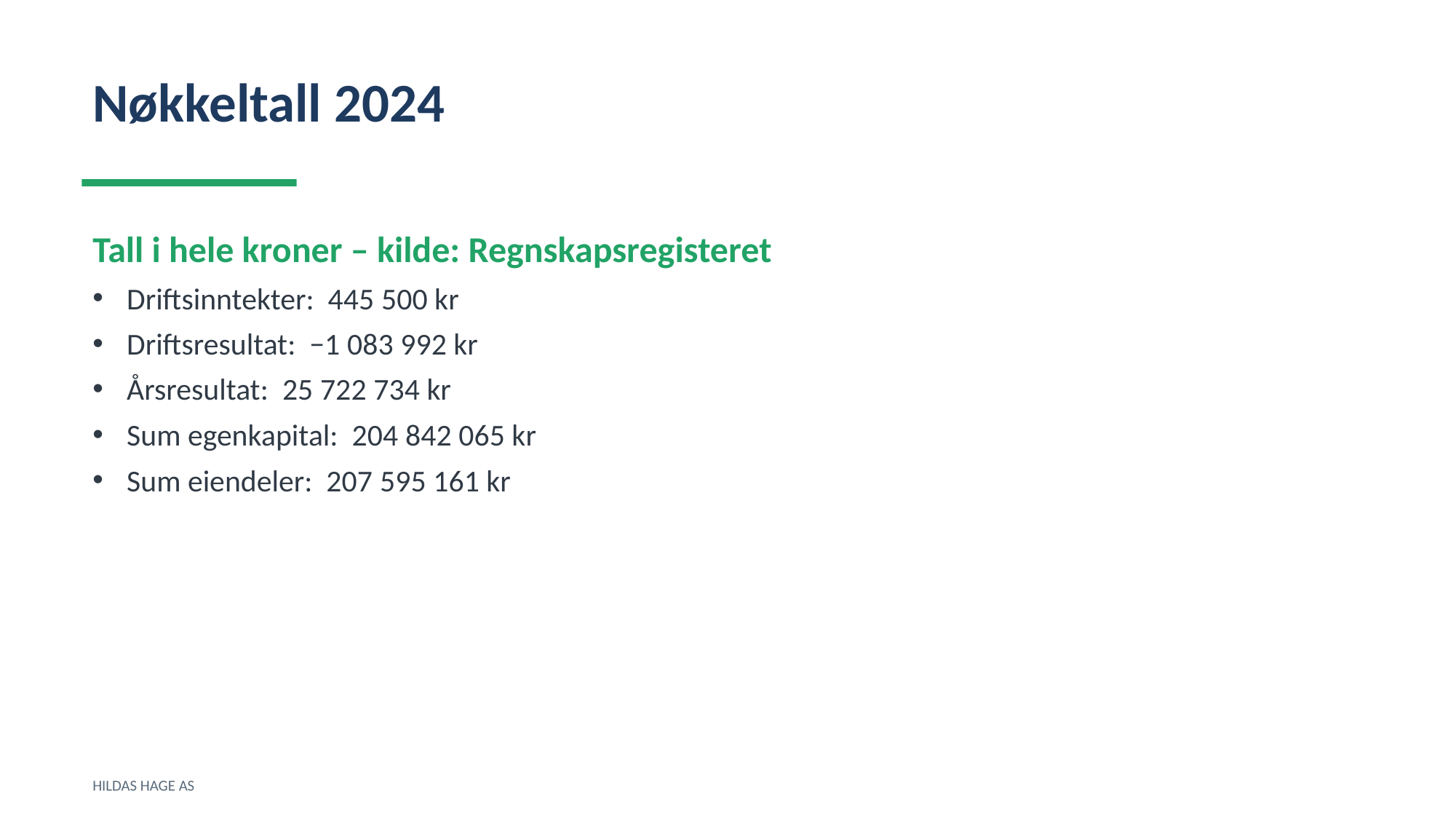

Nøkkeltall 2024

Tall i hele kroner – kilde: Regnskapsregisteret
Driftsinntekter:  445 500 kr
Driftsresultat:  −1 083 992 kr
Årsresultat:  25 722 734 kr
Sum egenkapital:  204 842 065 kr
Sum eiendeler:  207 595 161 kr
HILDAS HAGE AS